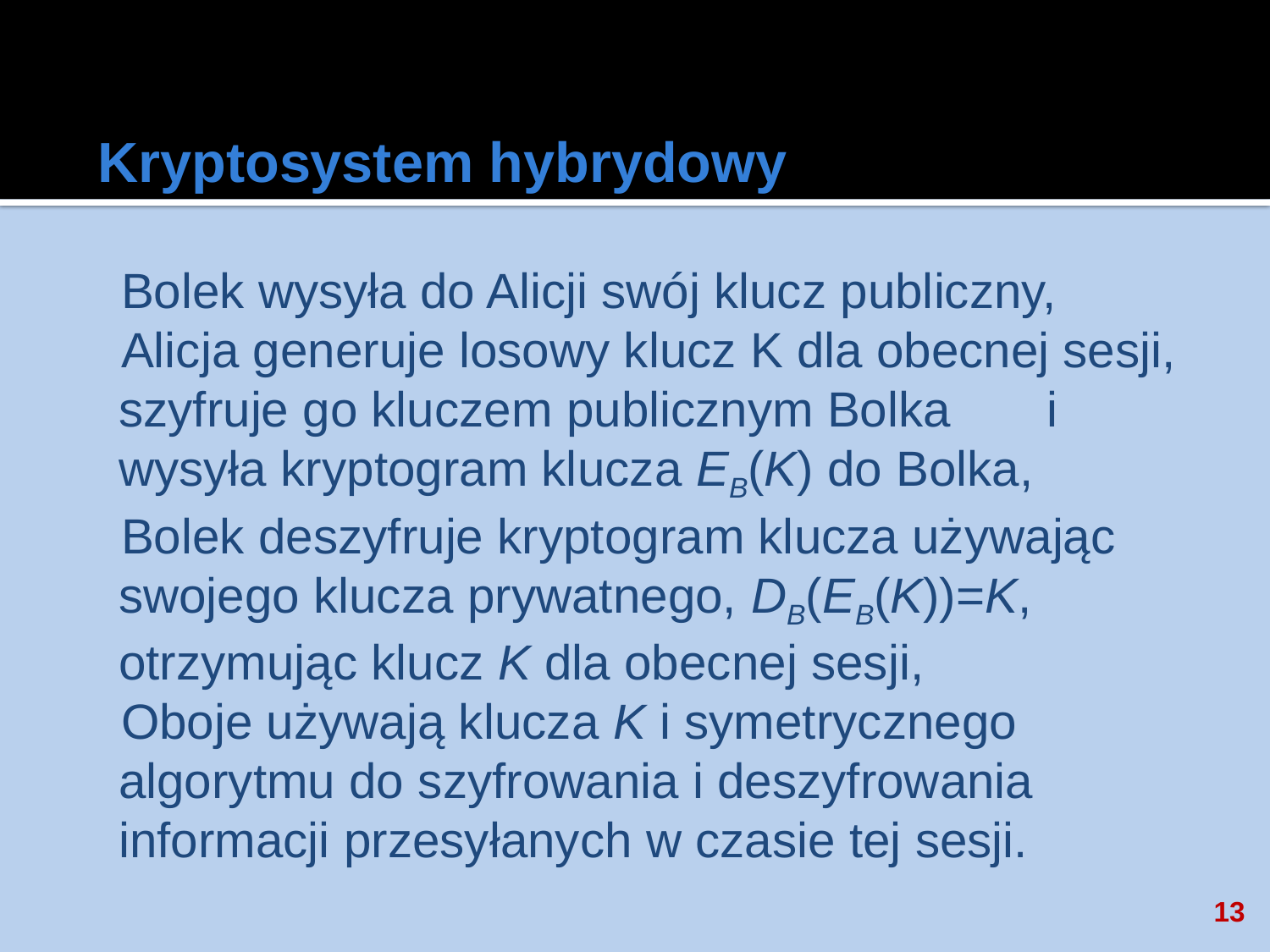

# Kryptosystem hybrydowy
Bolek wysyła do Alicji swój klucz publiczny,
Alicja generuje losowy klucz K dla obecnej sesji, szyfruje go kluczem publicznym Bolka       i wysyła kryptogram klucza EB(K) do Bolka,
Bolek deszyfruje kryptogram klucza używając swojego klucza prywatnego, DB(EB(K))=K, otrzymując klucz K dla obecnej sesji,
Oboje używają klucza K i symetrycznego algorytmu do szyfrowania i deszyfrowania informacji przesyłanych w czasie tej sesji.